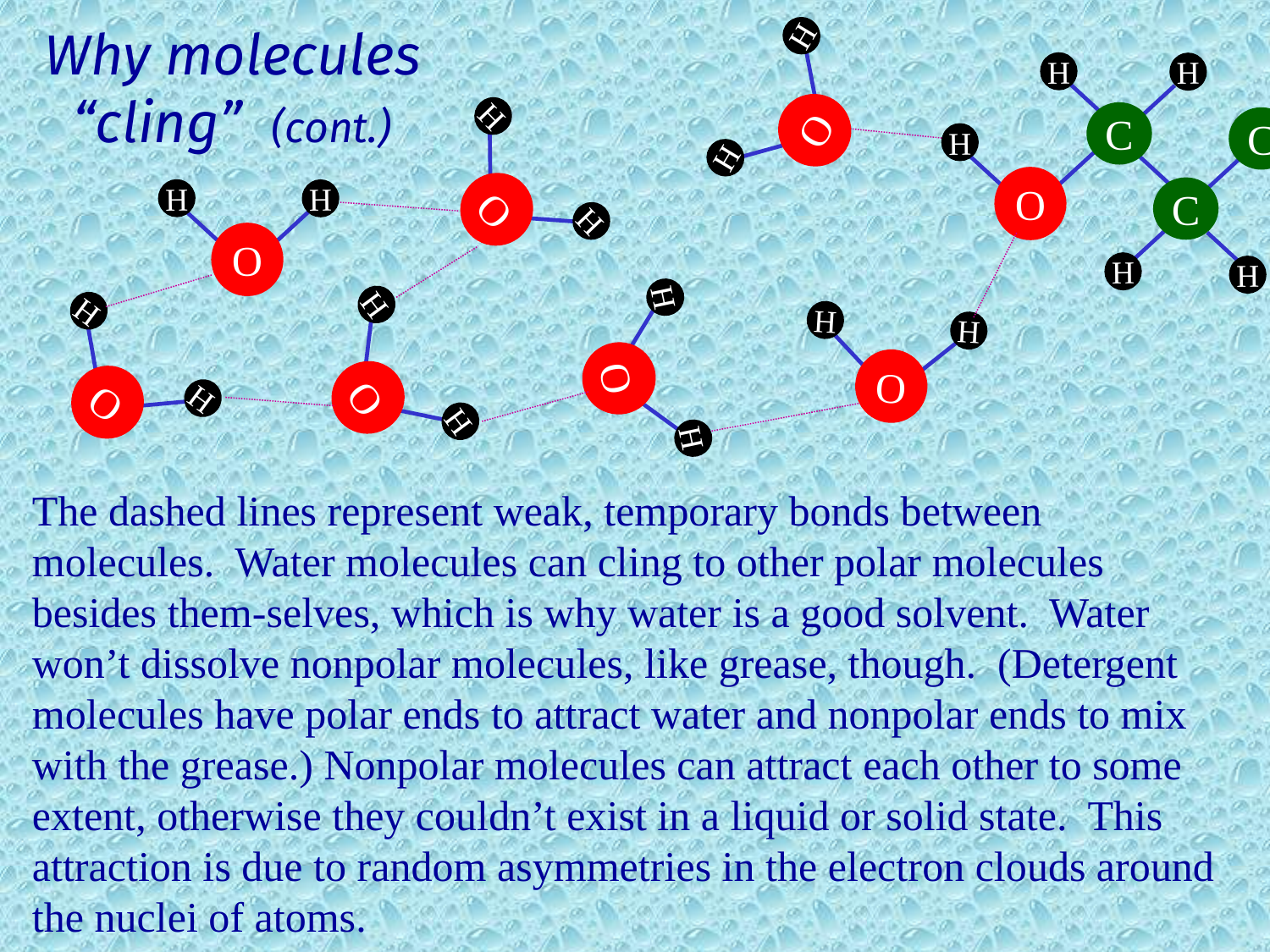

# Why molecules “cling”  (cont.)
H
H

C
C
H

O
C

H
H
H
H

O

H
H

O
H
H

O

H
H

O
H
H

O
H
H

O
H
H

O

The dashed lines represent weak, temporary bonds between molecules.  Water molecules can cling to other polar molecules besides them-selves, which is why water is a good solvent.  Water won’t dissolve nonpolar molecules, like grease, though.  (Detergent molecules have polar ends to attract water and nonpolar ends to mix with the grease.) Nonpolar molecules can attract each other to some extent, otherwise they couldn’t exist in a liquid or solid state.  This attraction is due to random asymmetries in the electron clouds around the nuclei of atoms.